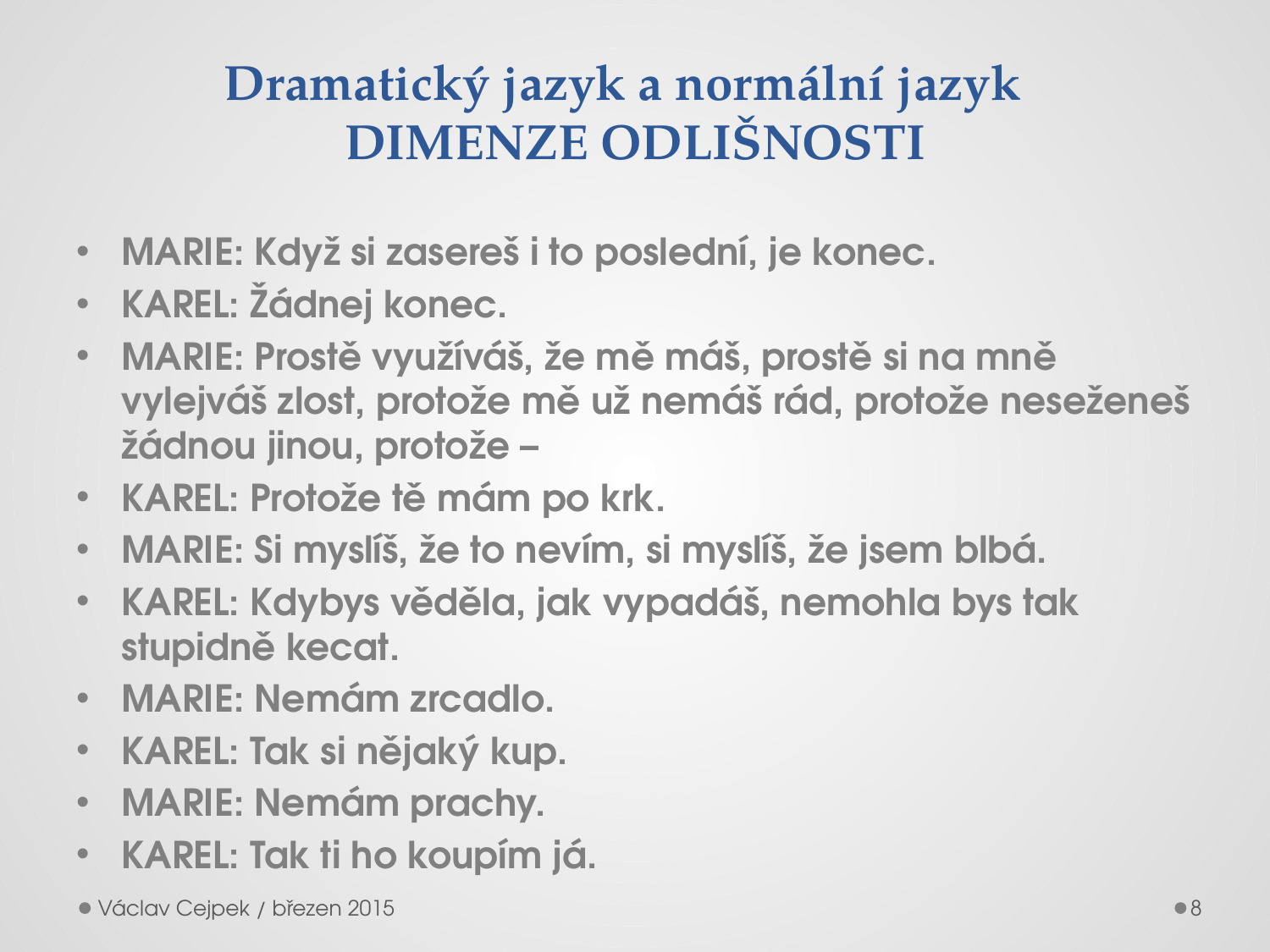

# Dramatický jazyk a normální jazyk DIMENZE ODLIŠNOSTI
MARIE: Když si zasereš i to poslední, je konec.
KAREL: Žádnej konec.
MARIE: Prostě využíváš, že mě máš, prostě si na mně vylejváš zlost, protože mě už nemáš rád, protože neseženeš žádnou jinou, protože –
KAREL: Protože tě mám po krk.
MARIE: Si myslíš, že to nevím, si myslíš, že jsem blbá.
KAREL: Kdybys věděla, jak vypadáš, nemohla bys tak stupidně kecat.
MARIE: Nemám zrcadlo.
KAREL: Tak si nějaký kup.
MARIE: Nemám prachy.
KAREL: Tak ti ho koupím já.
Václav Cejpek / březen 2015
8